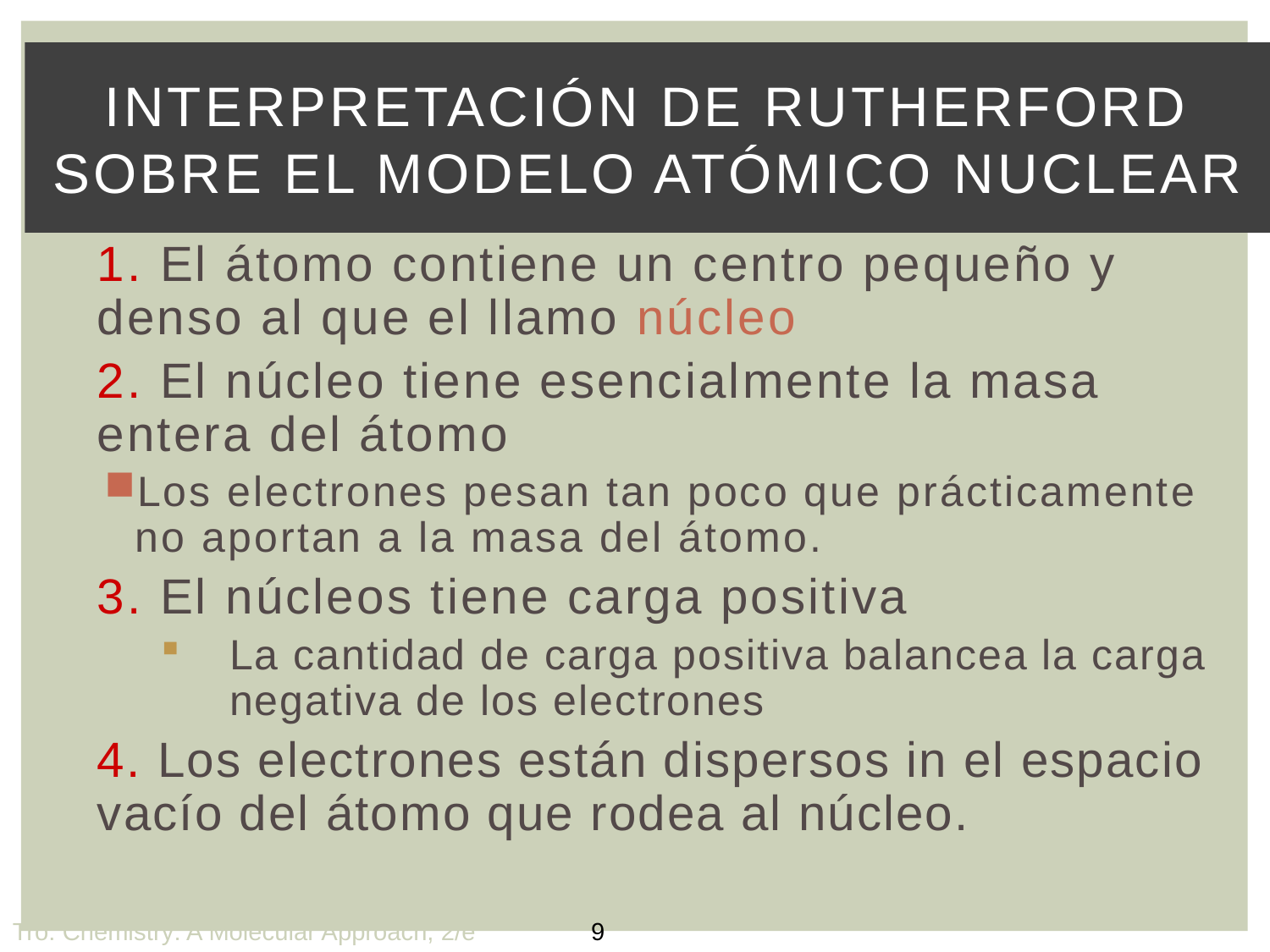

Interpretación de Rutherford sobre el Modelo Atómico Nuclear
1. El átomo contiene un centro pequeño y denso al que el llamo núcleo
2. El núcleo tiene esencialmente la masa entera del átomo
Los electrones pesan tan poco que prácticamente no aportan a la masa del átomo.
3. El núcleos tiene carga positiva
La cantidad de carga positiva balancea la carga negativa de los electrones
4. Los electrones están dispersos in el espacio vacío del átomo que rodea al núcleo.
Tro: Chemistry: A Molecular Approach, 2/e
9